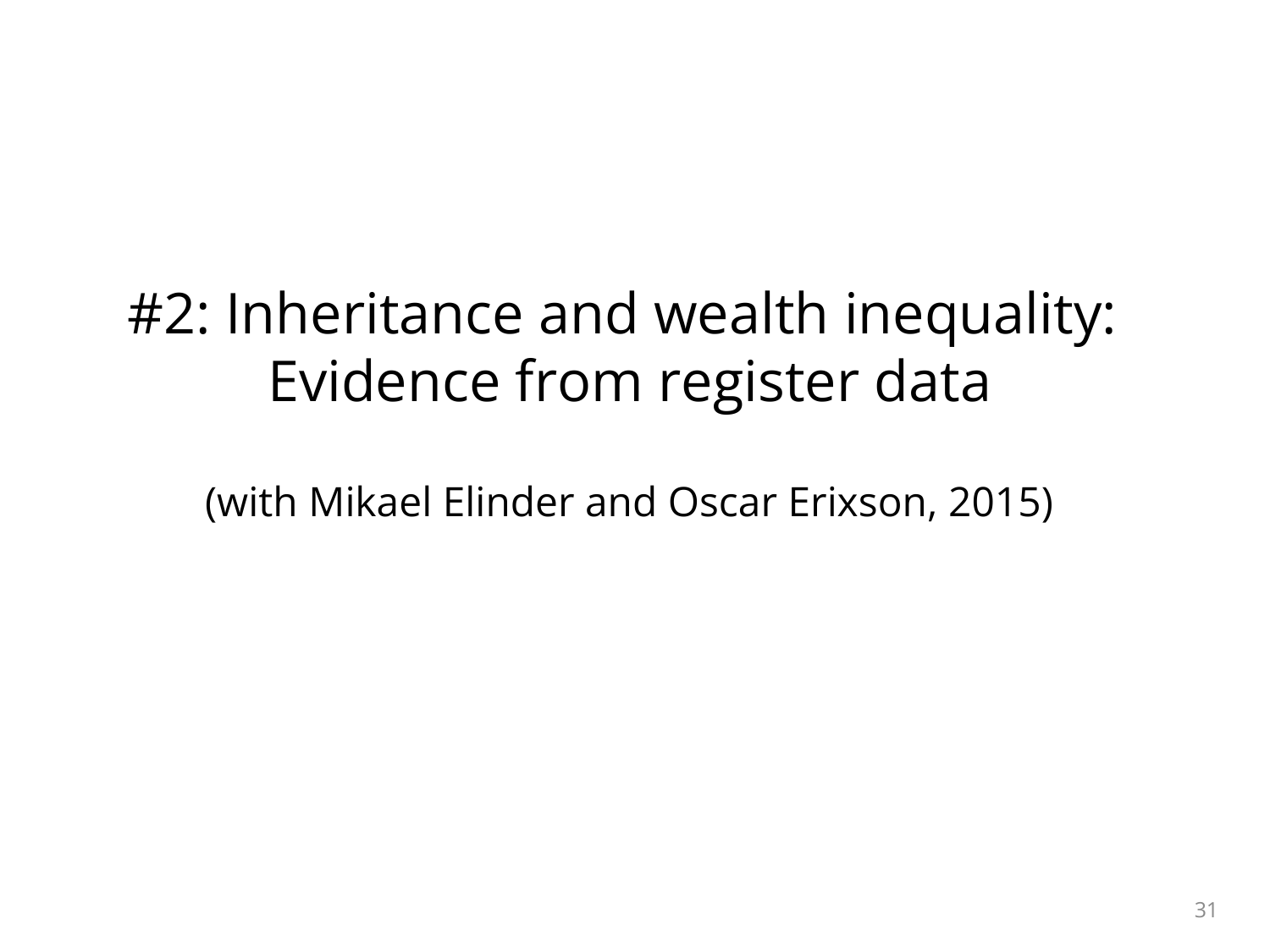

#2: Inheritance and wealth inequality:
Evidence from register data
(with Mikael Elinder and Oscar Erixson, 2015)
31